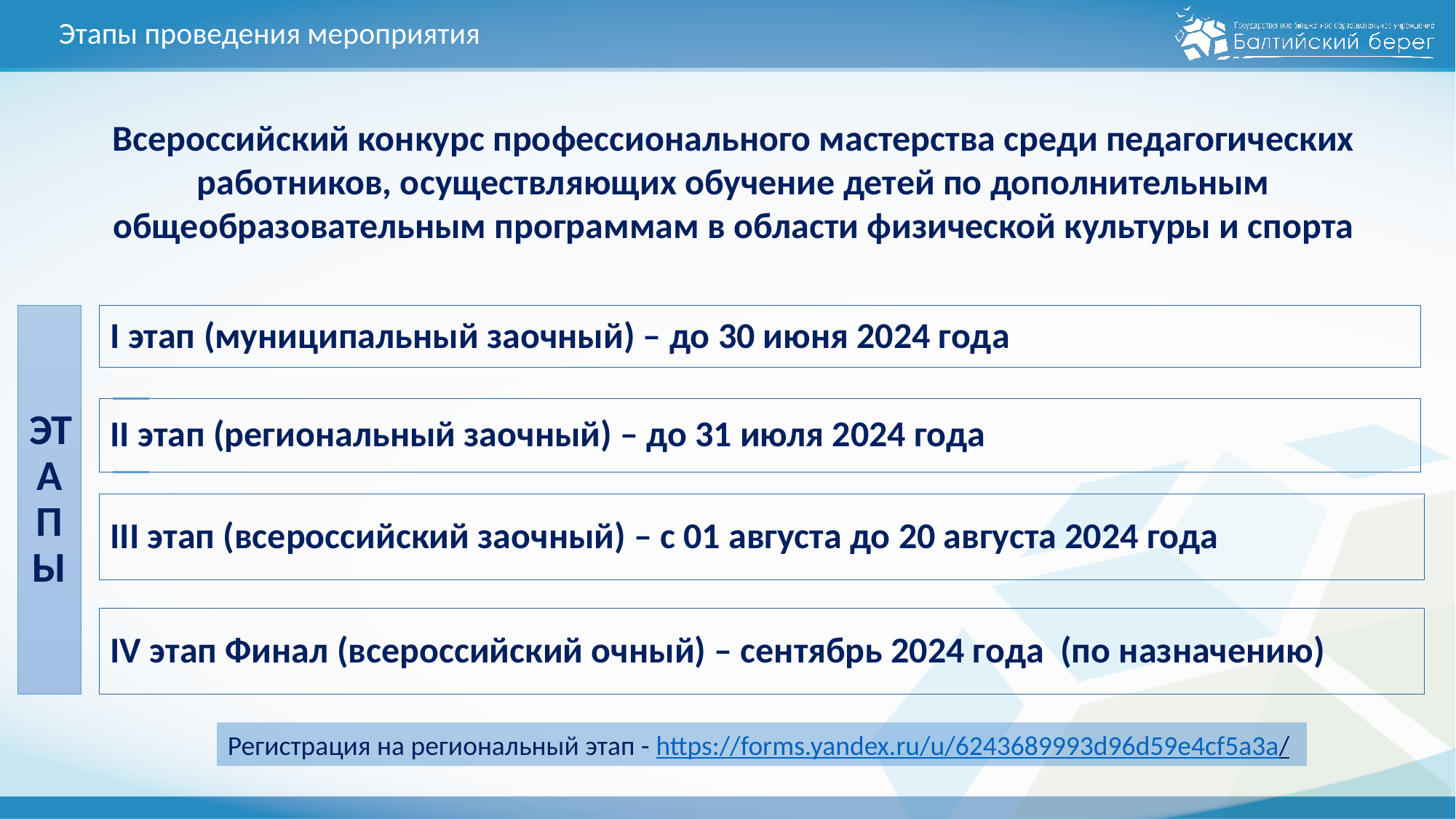

# Этапы проведения мероприятия

Всероссийский конкурс профессионального мастерства среди педагогических работников, осуществляющих обучение детей по дополнительным общеобразовательным программам в области физической культуры и спорта

ЭТАПЫ
I этап (муниципальный заочный) – до 30 июня 2024 года
II этап (региональный заочный) – до 31 июля 2024 года
III этап (всероссийский заочный) – с 01 августа до 20 августа 2024 года
IV этап Финал (всероссийский очный) – сентябрь 2024 года  (по назначению)
Регистрация на региональный этап - https://forms.yandex.ru/u/6243689993d96d59e4cf5a3a/